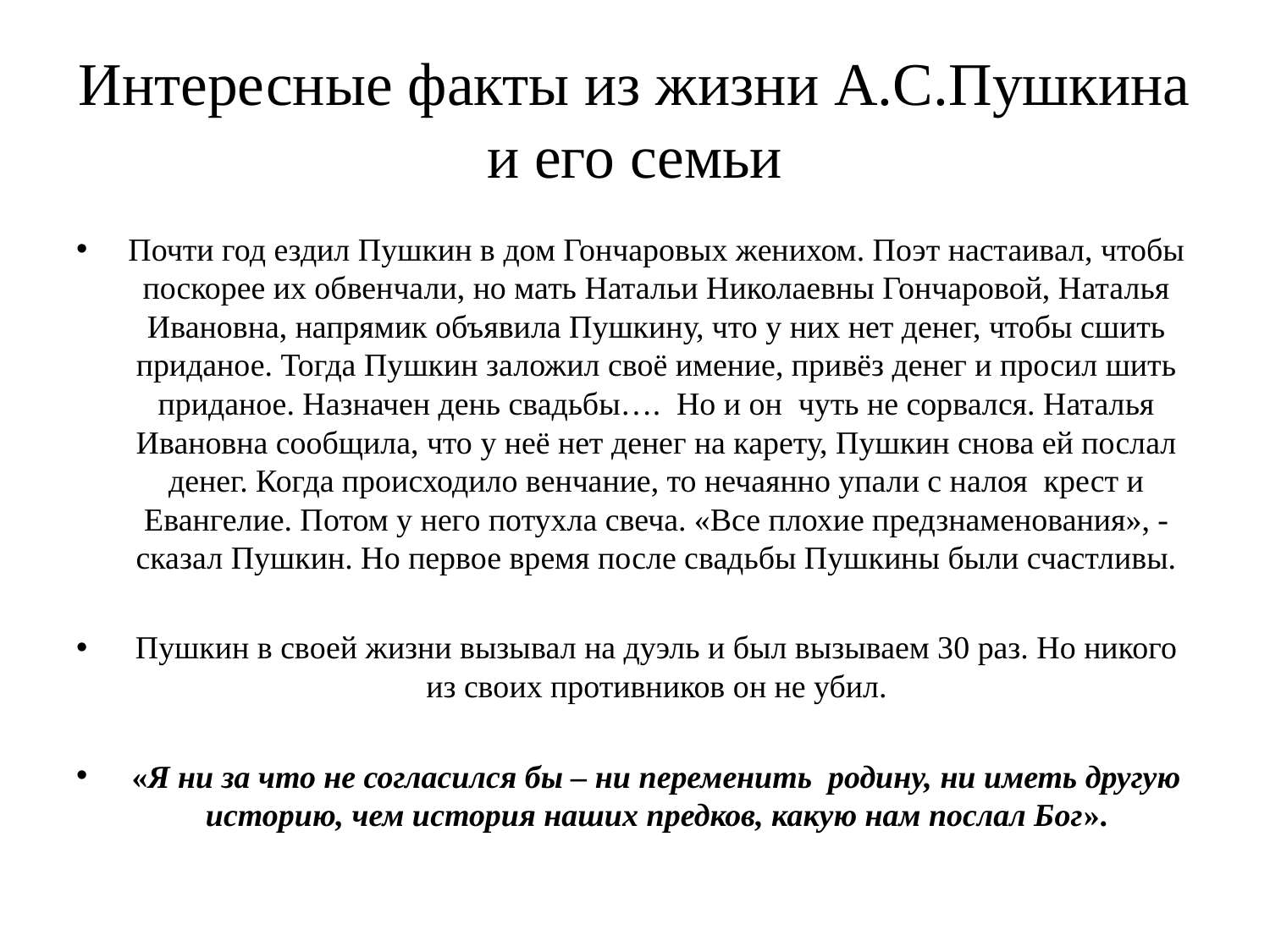

# Интересные факты из жизни А.С.Пушкина и его семьи
Почти год ездил Пушкин в дом Гончаровых женихом. Поэт настаивал, чтобы поскорее их обвенчали, но мать Натальи Николаевны Гончаровой, Наталья Ивановна, напрямик объявила Пушкину, что у них нет денег, чтобы сшить приданое. Тогда Пушкин заложил своё имение, привёз денег и просил шить приданое. Назначен день свадьбы….  Но и он  чуть не сорвался. Наталья Ивановна сообщила, что у неё нет денег на карету, Пушкин снова ей послал денег. Когда происходило венчание, то нечаянно упали с налоя  крест и Евангелие. Потом у него потухла свеча. «Все плохие предзнаменования», - сказал Пушкин. Но первое время после свадьбы Пушкины были счастливы.

Пушкин в своей жизни вызывал на дуэль и был вызываем 30 раз. Но никого из своих противников он не убил.

«Я ни за что не согласился бы – ни переменить  родину, ни иметь другую историю, чем история наших предков, какую нам послал Бог».